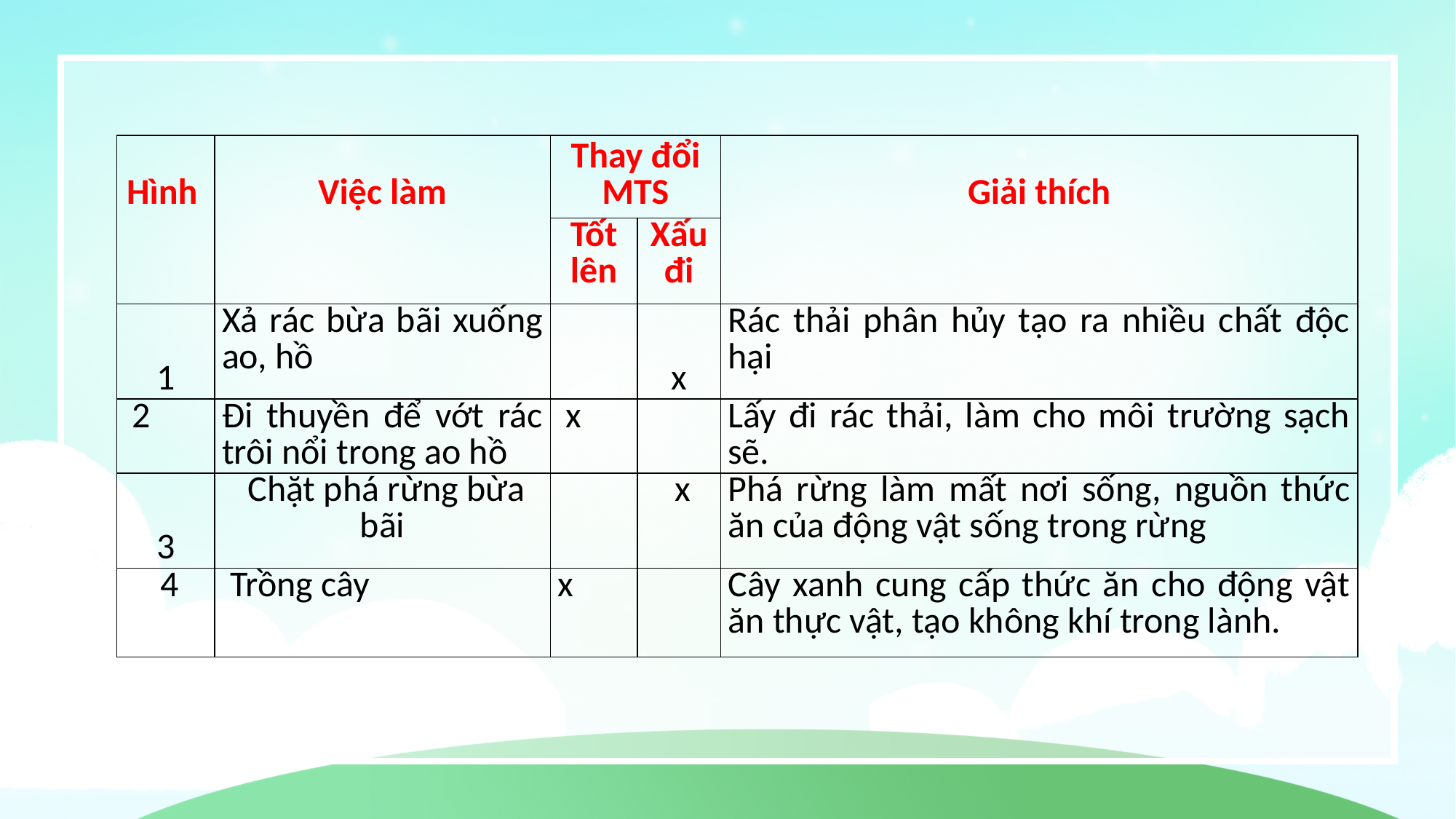

| Hình | Việc làm | Thay đổi MTS |  | Giải thích |
| --- | --- | --- | --- | --- |
|  |  | Tốt lên | Xấu đi |  |
| 1 | Xả rác bừa bãi xuống ao, hồ |  | x | Rác thải phân hủy tạo ra nhiều chất độc hại |
| 2 | Đi thuyền để vớt rác trôi nổi trong ao hồ | x |  | Lấy đi rác thải, làm cho môi trường sạch sẽ. |
| 3 | Chặt phá rừng bừa bãi |  | x | Phá rừng làm mất nơi sống, nguồn thức ăn của động vật sống trong rừng |
| 4 | Trồng cây | x |  | Cây xanh cung cấp thức ăn cho động vật ăn thực vật, tạo không khí trong lành. |